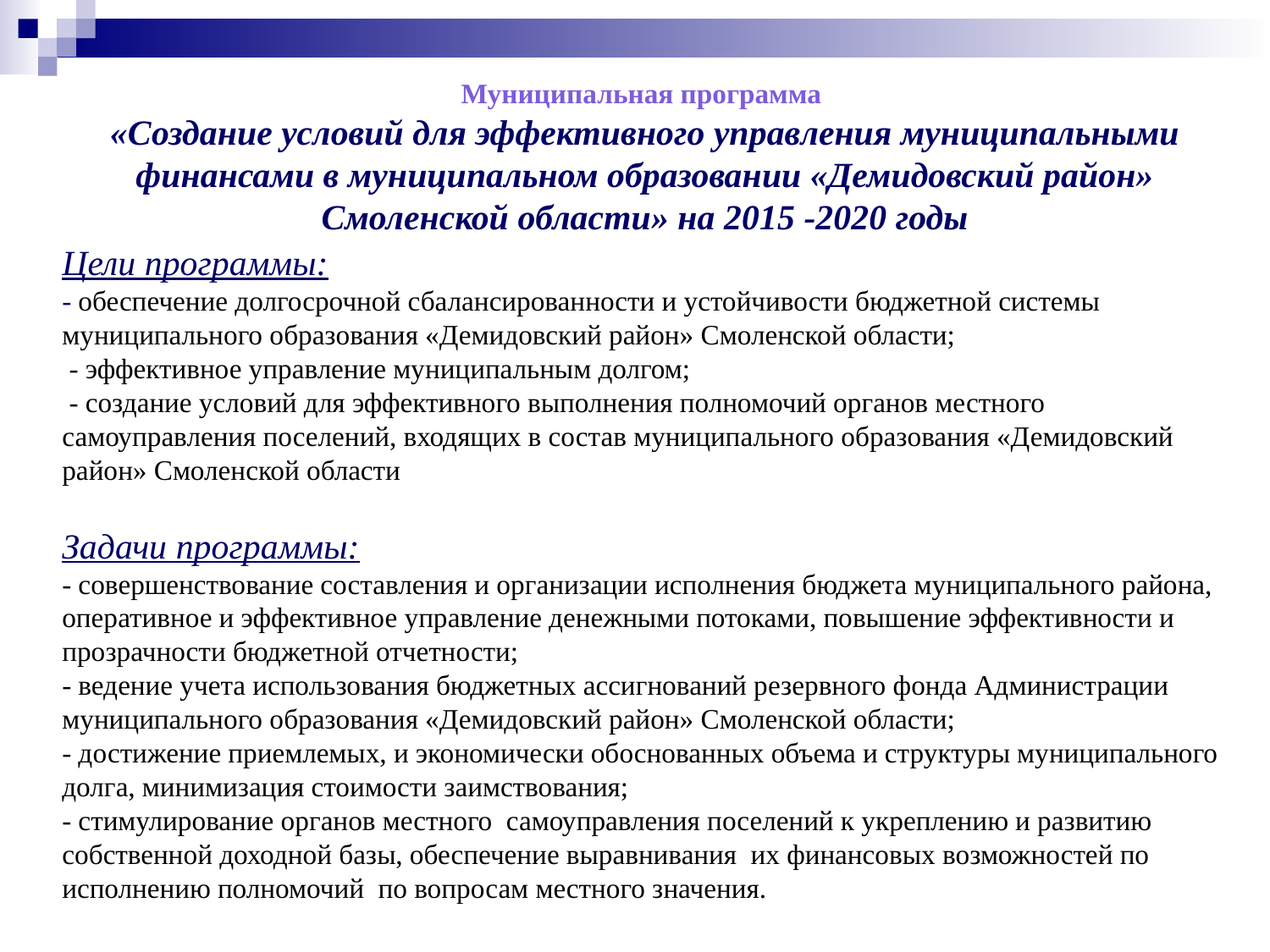

Муниципальная программа
«Создание условий для эффективного управления муниципальными финансами в муниципальном образовании «Демидовский район» Смоленской области» на 2015 -2020 годы
Цели программы:
- обеспечение долгосрочной сбалансированности и устойчивости бюджетной системы муниципального образования «Демидовский район» Смоленской области;
 - эффективное управление муниципальным долгом;
 - создание условий для эффективного выполнения полномочий органов местного самоуправления поселений, входящих в состав муниципального образования «Демидовский район» Смоленской области

Задачи программы:
- совершенствование составления и организации исполнения бюджета муниципального района, оперативное и эффективное управление денежными потоками, повышение эффективности и прозрачности бюджетной отчетности;
- ведение учета использования бюджетных ассигнований резервного фонда Администрации муниципального образования «Демидовский район» Смоленской области;
- достижение приемлемых, и экономически обоснованных объема и структуры муниципального долга, минимизация стоимости заимствования;
- стимулирование органов местного  самоуправления поселений к укреплению и развитию собственной доходной базы, обеспечение выравнивания  их финансовых возможностей по  исполнению полномочий  по вопросам местного значения.